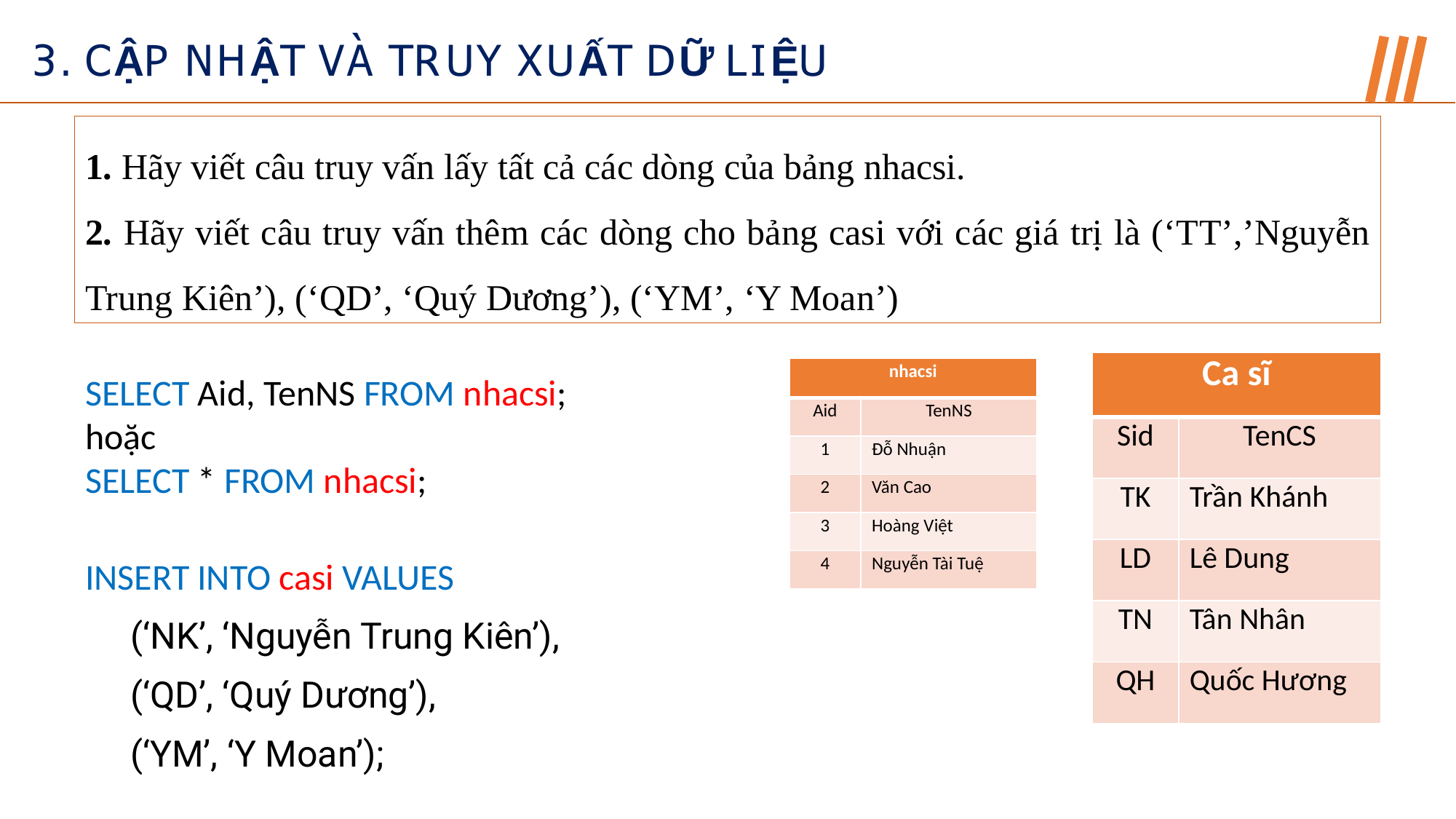

3. CẬP NHẬT VÀ TRUY XUẤT DỮ LIỆU
1. Hãy viết câu truy vấn lấy tất cả các dòng của bảng nhacsi.
2. Hãy viết câu truy vấn thêm các dòng cho bảng casi với các giá trị là (‘TT’,’Nguyễn Trung Kiên’), (‘QD’, ‘Quý Dương’), (‘YM’, ‘Y Moan’)
| Ca sĩ |  |
| --- | --- |
| Sid | TenCS |
| TK | Trần Khánh |
| LD | Lê Dung |
| TN | Tân Nhân |
| QH | Quốc Hương |
| nhacsi |  |
| --- | --- |
| Aid | TenNS |
| 1 | Đỗ Nhuận |
| 2 | Văn Cao |
| 3 | Hoàng Việt |
| 4 | Nguyễn Tài Tuệ |
SELECT Aid, TenNS FROM nhacsi;
hoặc
SELECT * FROM nhacsi;
INSERT INTO casi VALUES
     (‘NK’, ‘Nguyễn Trung Kiên’),
     (‘QD’, ‘Quý Dương’),
     (‘YM’, ‘Y Moan’);